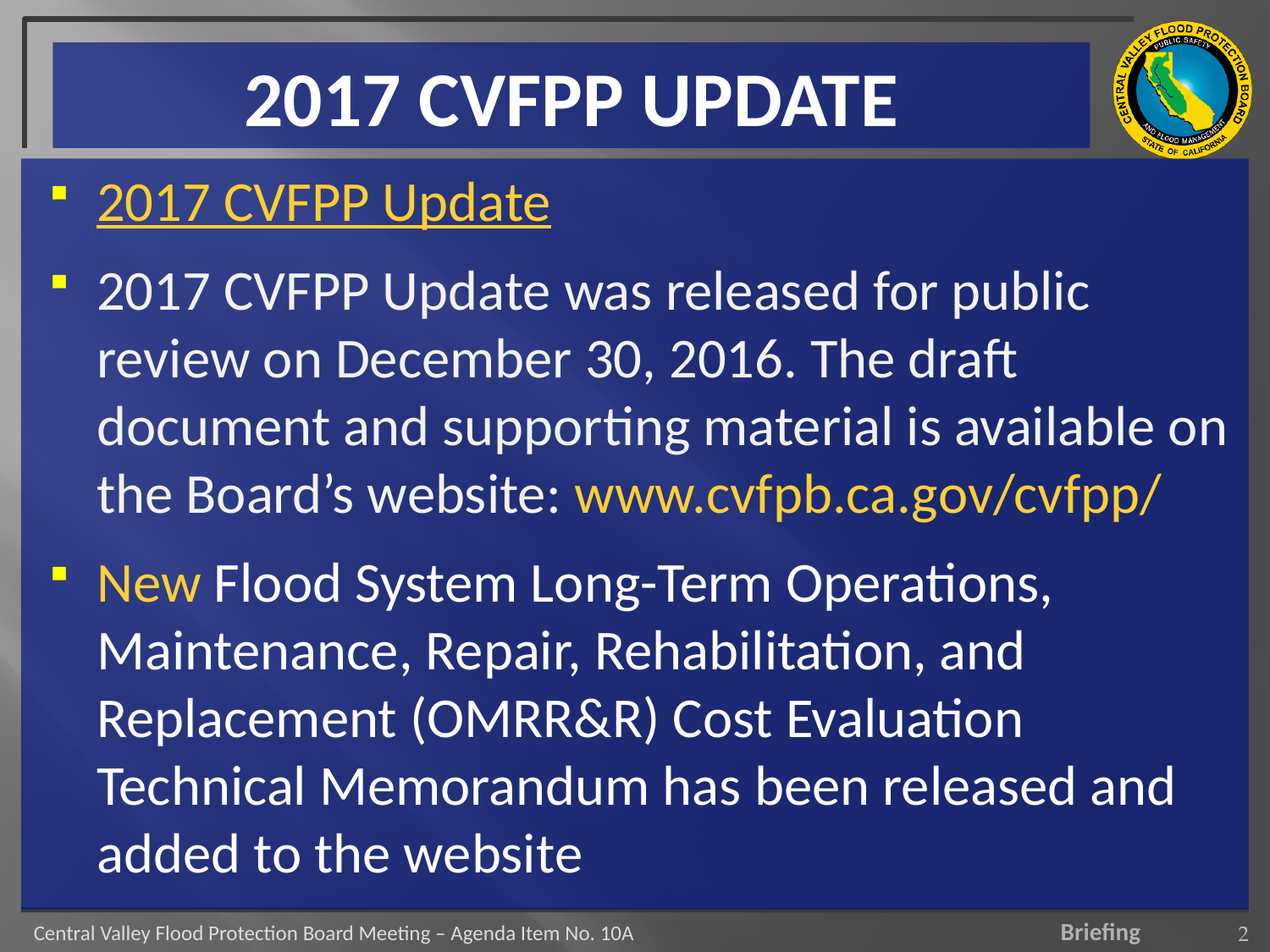

# 2017 CVFPP UPDATE
2017 CVFPP Update
2017 CVFPP Update was released for public review on December 30, 2016. The draft document and supporting material is available on the Board’s website: www.cvfpb.ca.gov/cvfpp/
New Flood System Long-Term Operations, Maintenance, Repair, Rehabilitation, and Replacement (OMRR&R) Cost Evaluation Technical Memorandum has been released and added to the website

2